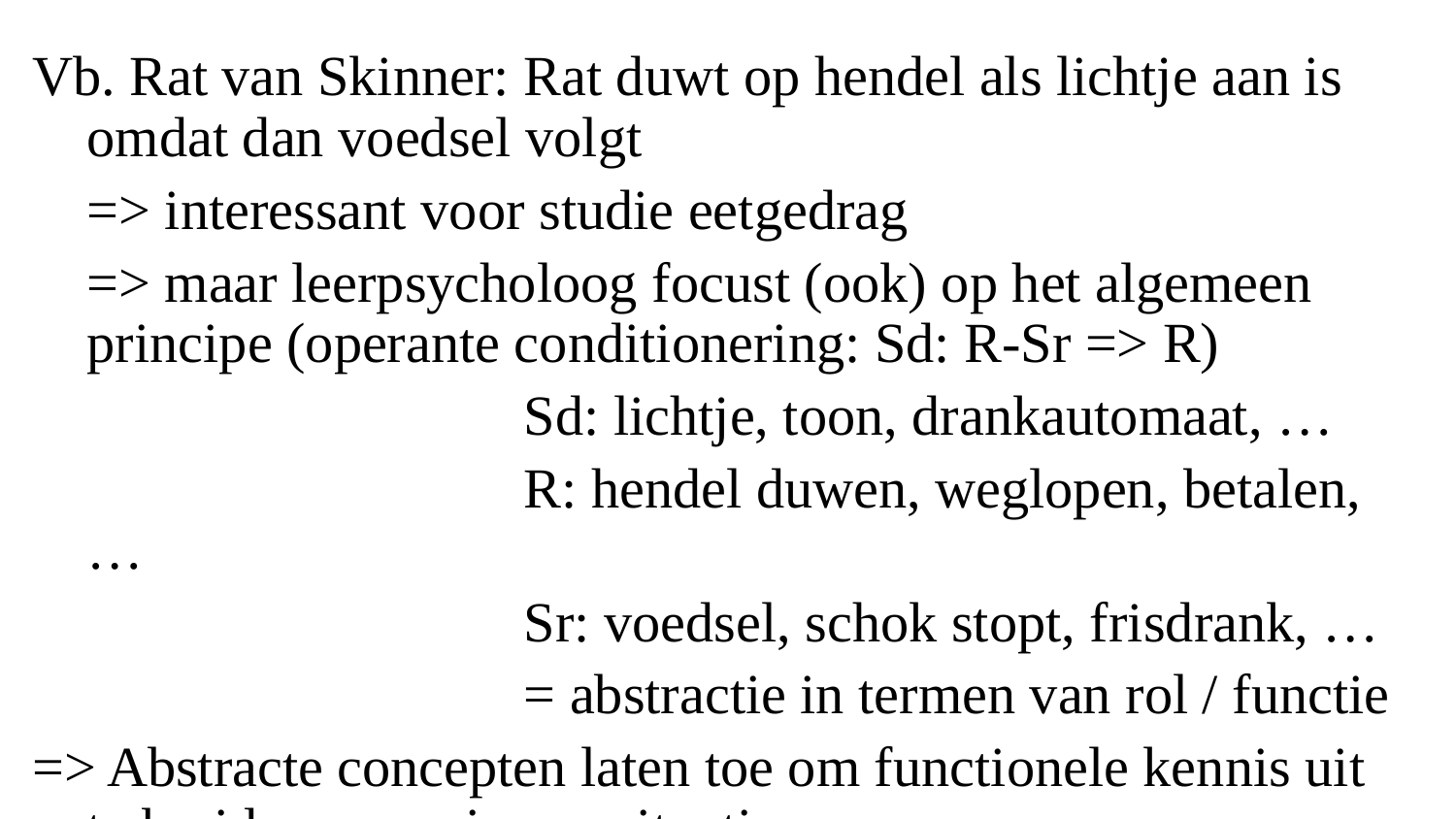

Vb. Rat van Skinner: Rat duwt op hendel als lichtje aan is omdat dan voedsel volgt
	=> interessant voor studie eetgedrag
	=> maar leerpsycholoog focust (ook) op het algemeen principe (operante conditionering: Sd: R-Sr => R)
				Sd: lichtje, toon, drankautomaat, …
				R: hendel duwen, weglopen, betalen, …
				Sr: voedsel, schok stopt, frisdrank, …
				= abstractie in termen van rol / functie
=> Abstracte concepten laten toe om functionele kennis uit te breiden naar nieuwe situaties